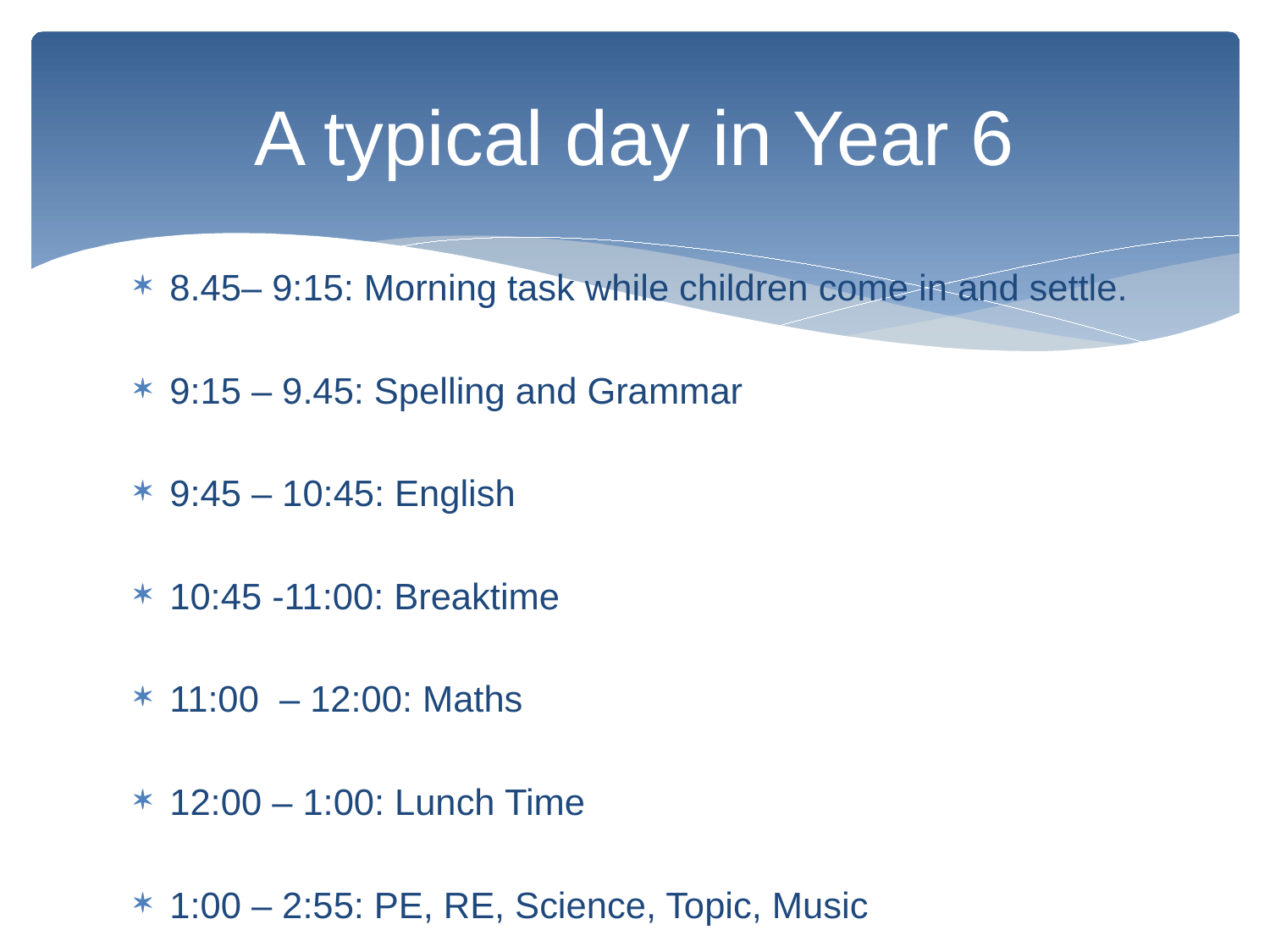

# A typical day in Year 6

8.45– 9:15: Morning task while children come in and settle.

9:15 – 9.45: Spelling and Grammar

9:45 – 10:45: English

10:45 -11:00: Breaktime

11:00  – 12:00: Maths

12:00 – 1:00: Lunch Time

1:00 – 2:55: PE, RE, Science, Topic, Music